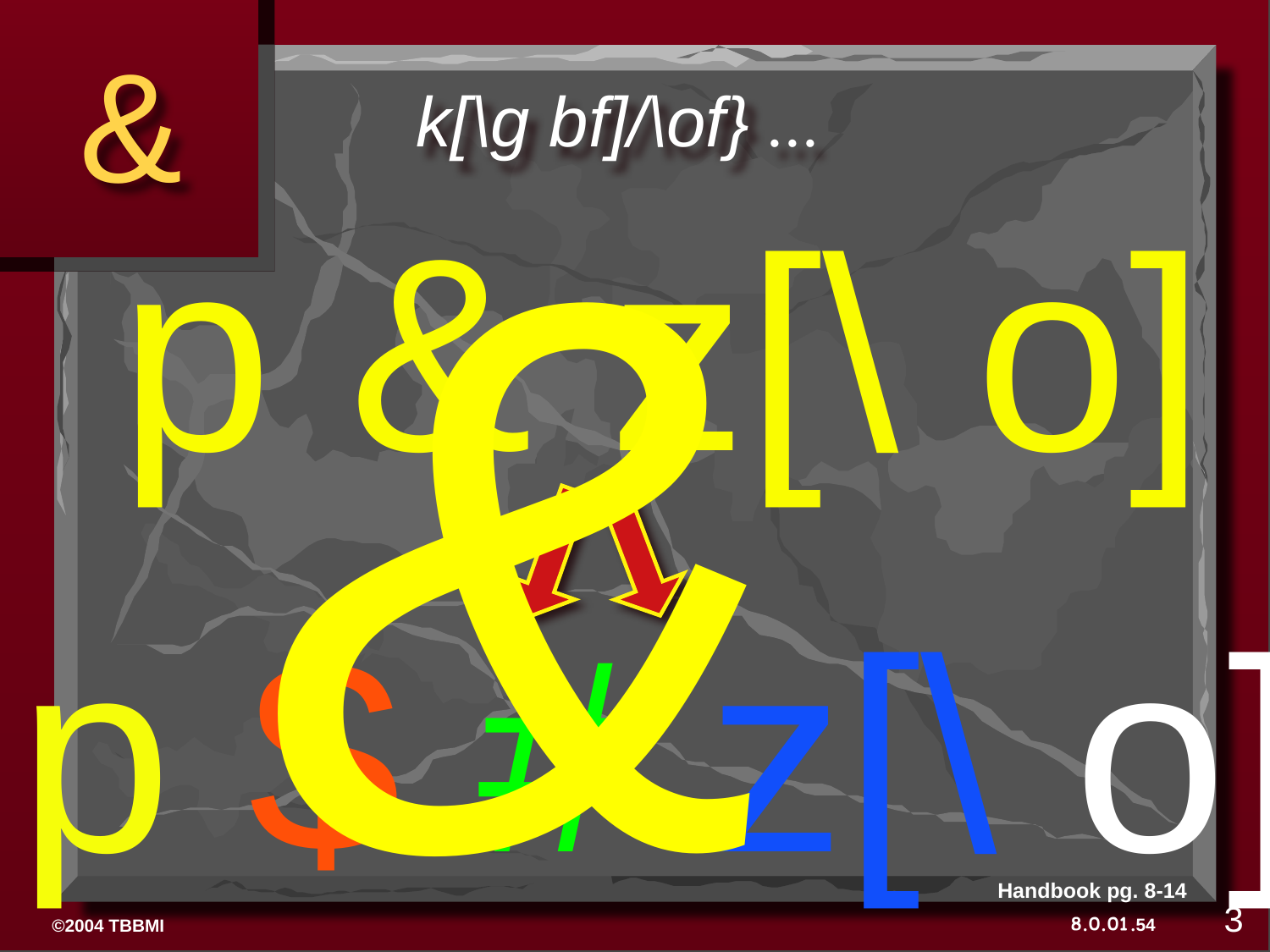

&
&
k[\g bf]/\of} ...

p & z[\ o]

p $ # z[\ o]

Handbook pg. 8-14
3
54